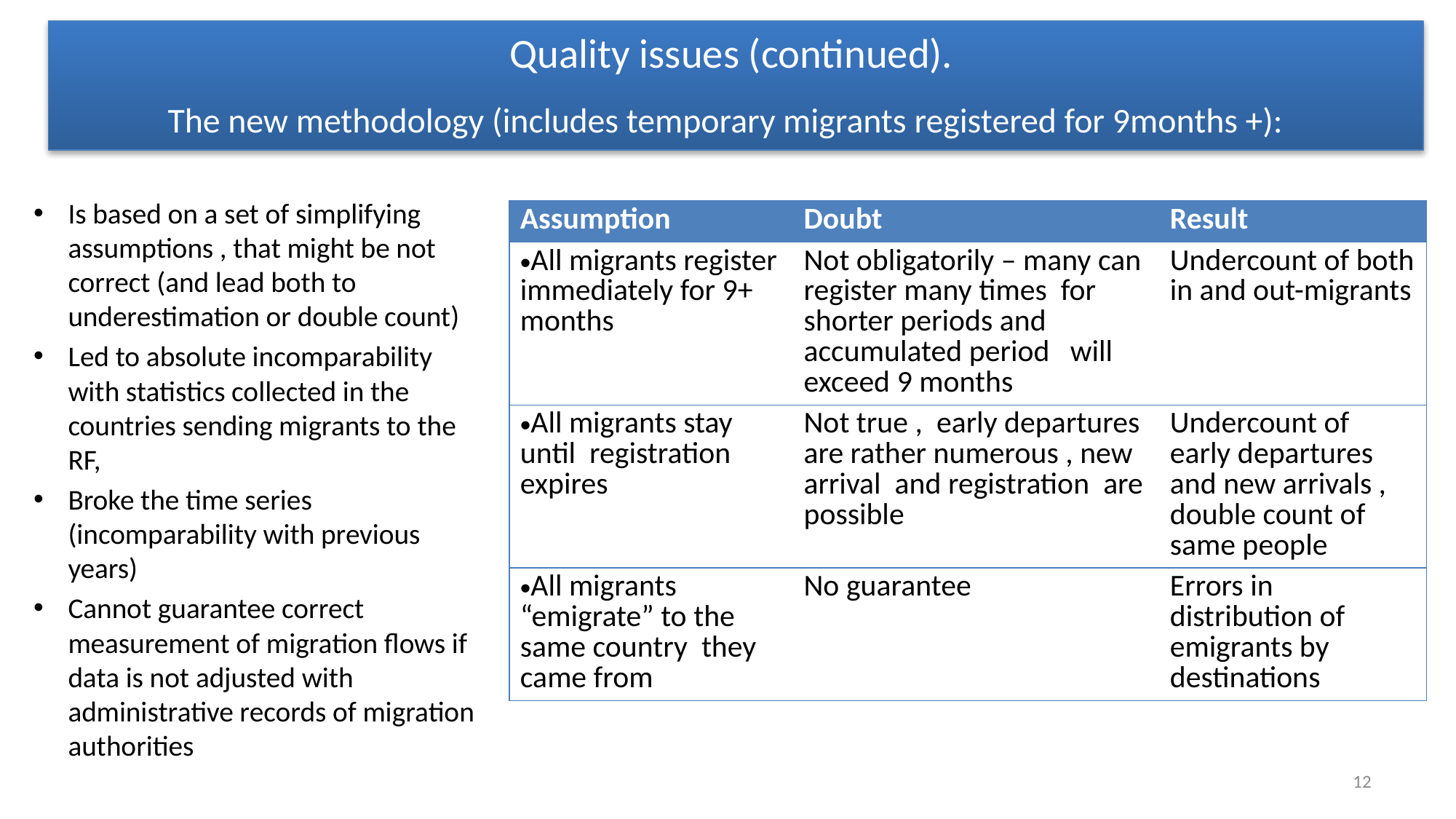

# Quality issues (continued). The new methodology (includes temporary migrants registered for 9months +):
Is based on a set of simplifying assumptions , that might be not correct (and lead both to underestimation or double count)
Led to absolute incomparability with statistics collected in the countries sending migrants to the RF,
Broke the time series (incomparability with previous years)
Cannot guarantee correct measurement of migration flows if data is not adjusted with  administrative records of migration authorities

| Assumption | Doubt | Result |
| --- | --- | --- |
| All migrants register immediately for 9+ months | Not obligatorily – many can register many times for shorter periods and accumulated period will exceed 9 months | Undercount of both in and out-migrants |
| All migrants stay until registration expires | Not true , early departures are rather numerous , new arrival and registration are possible | Undercount of early departures and new arrivals , double count of same people |
| All migrants “emigrate” to the same country they came from | No guarantee | Errors in distribution of emigrants by destinations |
12